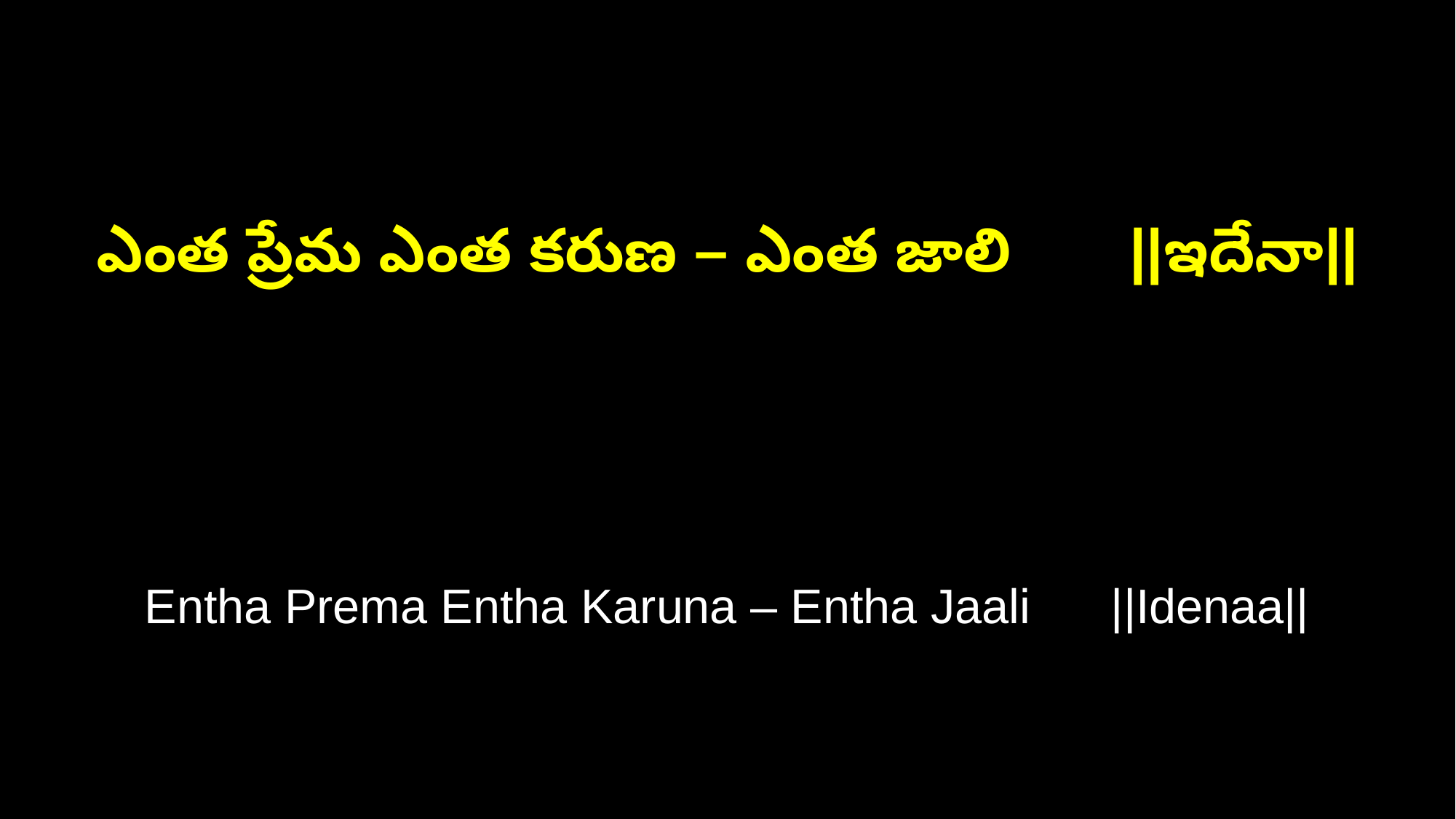

ఎంత ప్రేమ ఎంత కరుణ – ఎంత జాలి       ||ఇదేనా||
Entha Prema Entha Karuna – Entha Jaali      ||Idenaa||